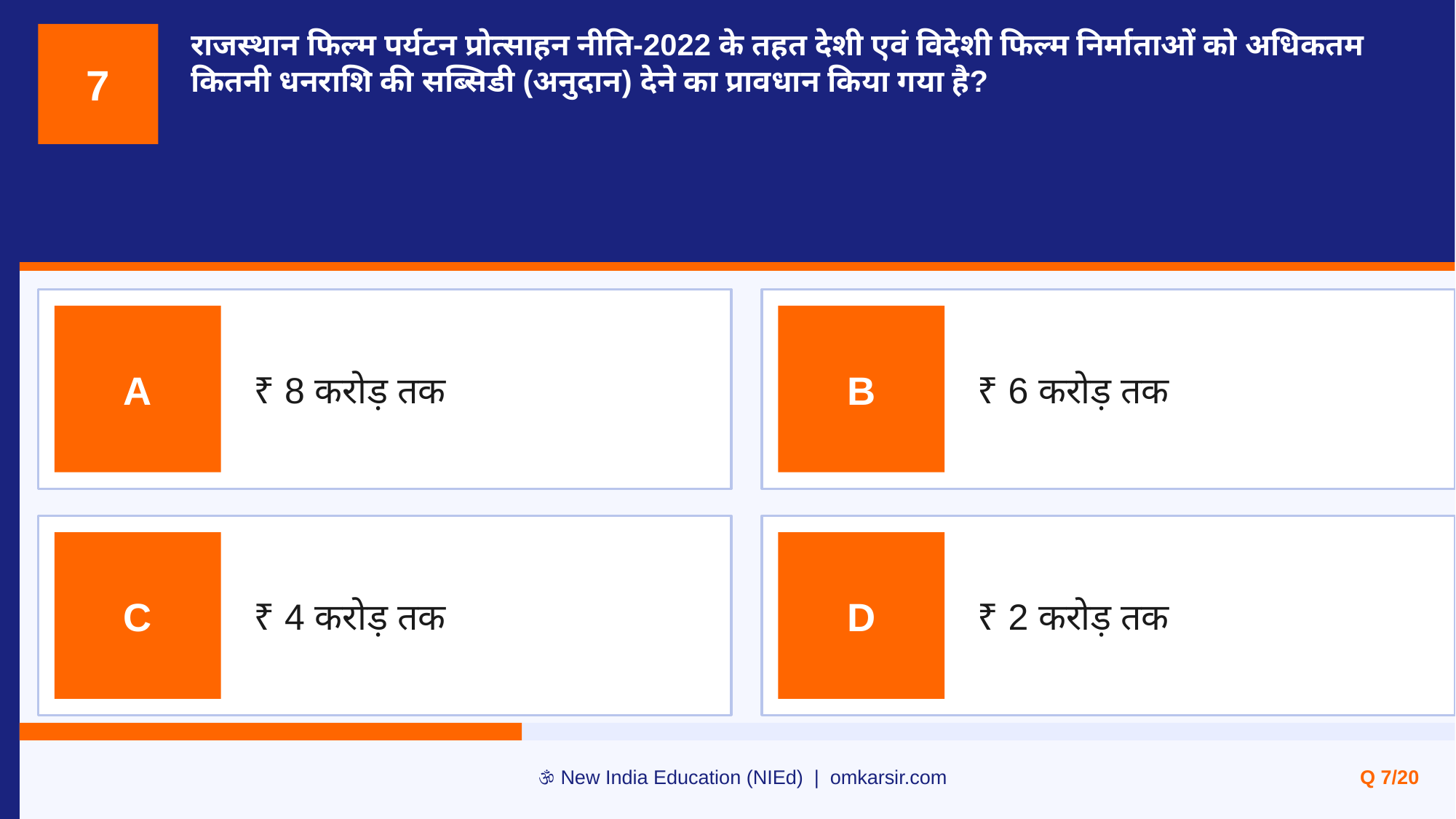

राजस्थान फिल्म पर्यटन प्रोत्साहन नीति-2022 के तहत देशी एवं विदेशी फिल्म निर्माताओं को अधिकतम कितनी धनराशि की सब्सिडी (अनुदान) देने का प्रावधान किया गया है?
7

₹ 8 करोड़ तक
₹ 6 करोड़ तक
A
B

₹ 4 करोड़ तक
₹ 2 करोड़ तक
C
D

🕉️ New India Education (NIEd)  |  omkarsir.com
Q 7/20